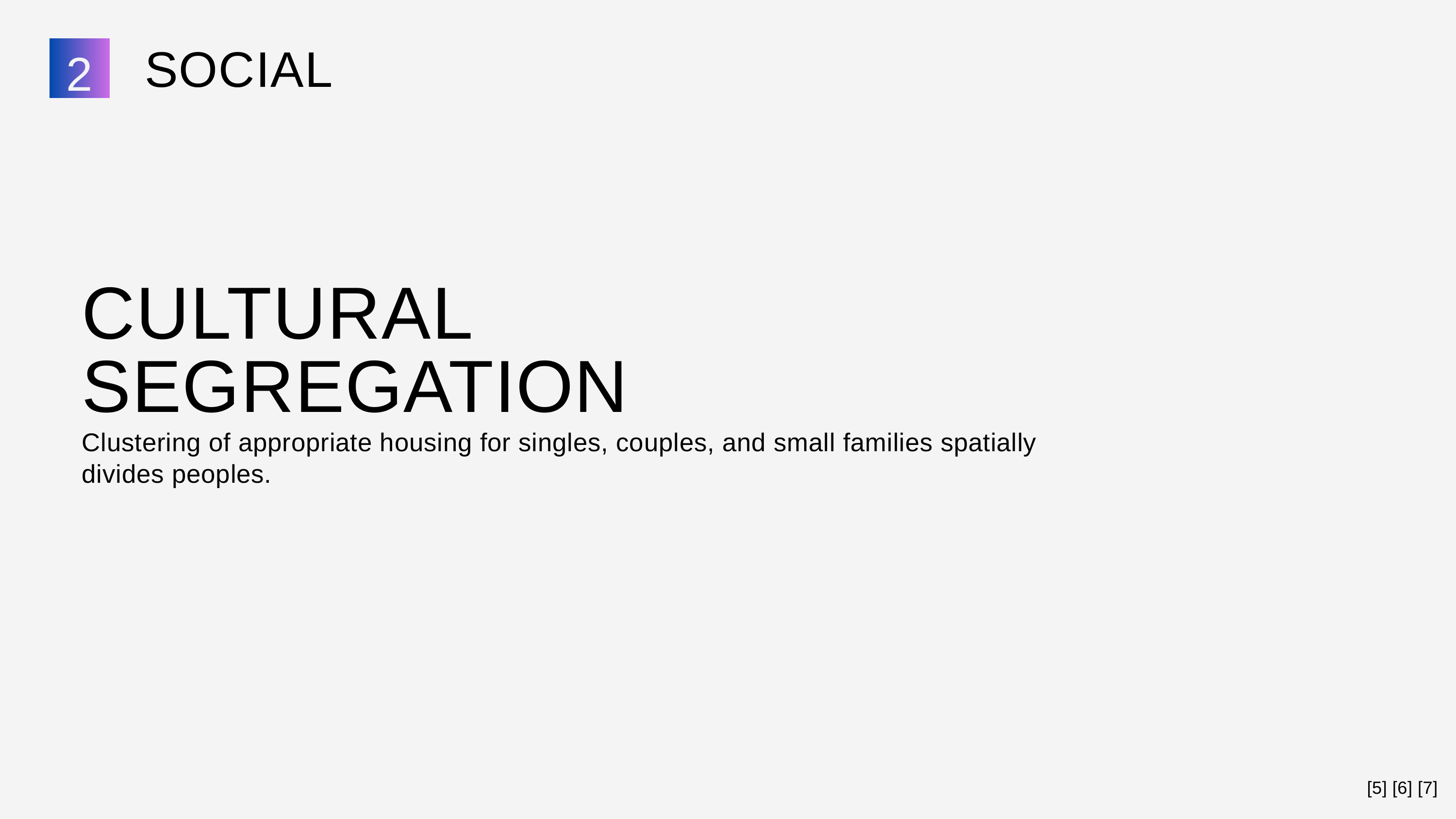

2
SOCIAL

CULTURAL
SEGREGATION
Clustering of appropriate housing for singles, couples, and small families spatially divides peoples.
[5] [6] [7]